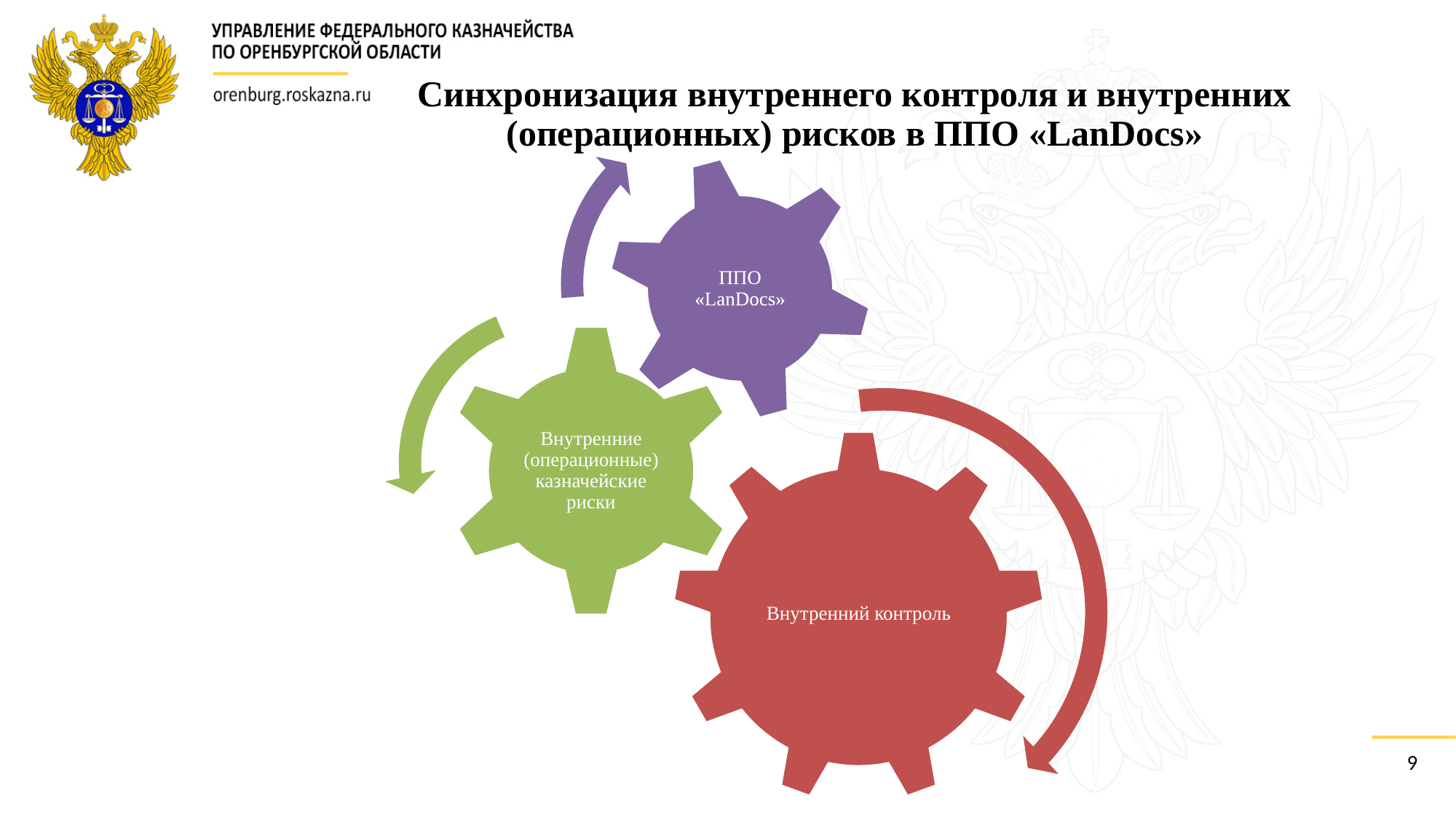

# Синхронизация внутреннего контроля и внутренних (операционных) рисков в ППО «LanDocs»
Внутренний контроль
Внутренние (операционные) казначейские риски
ППО «LanDocs»
9
9